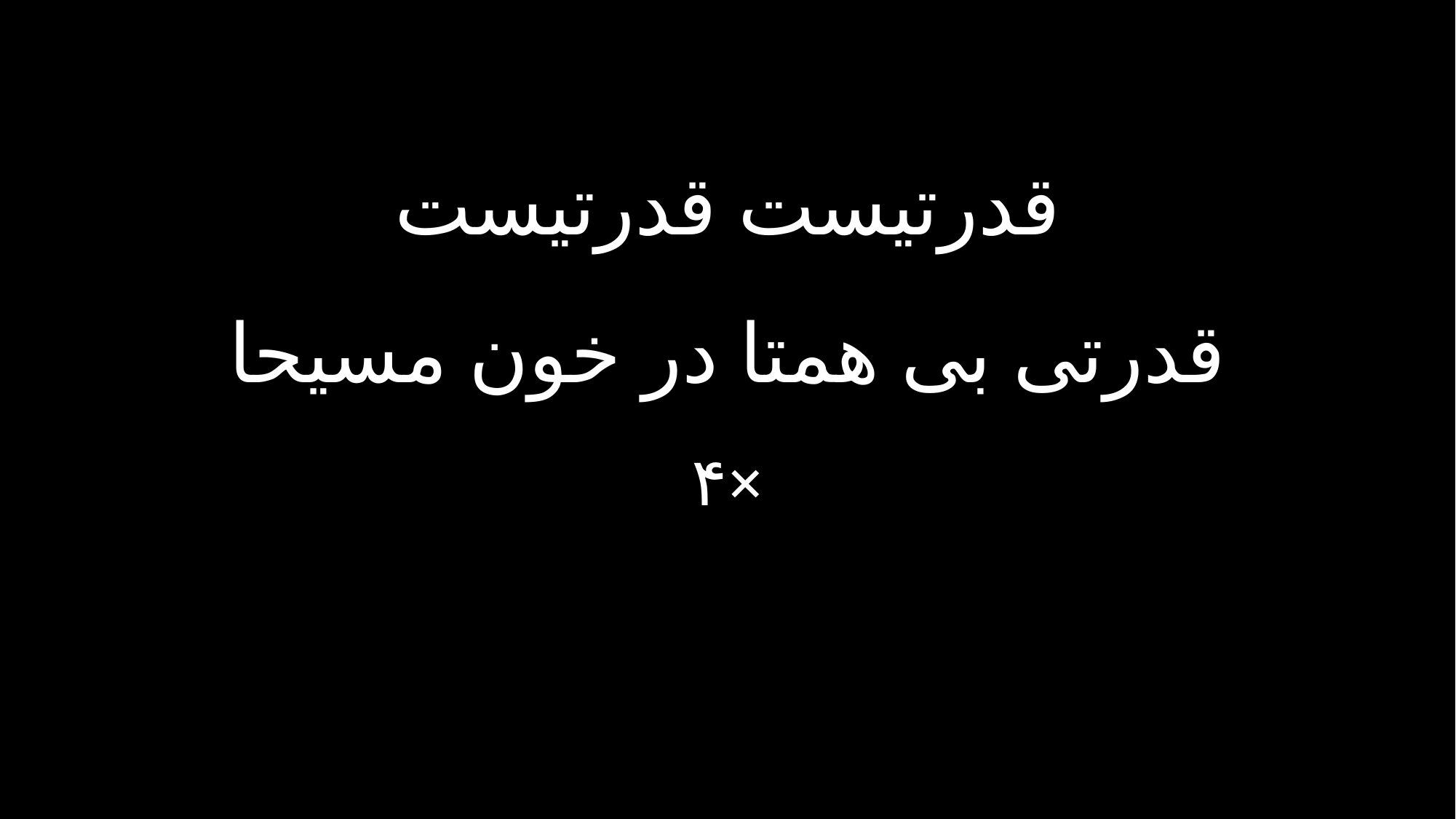

قدرتیست قدرتیست
قدرتی بی همتا در خون مسیحا
×۴